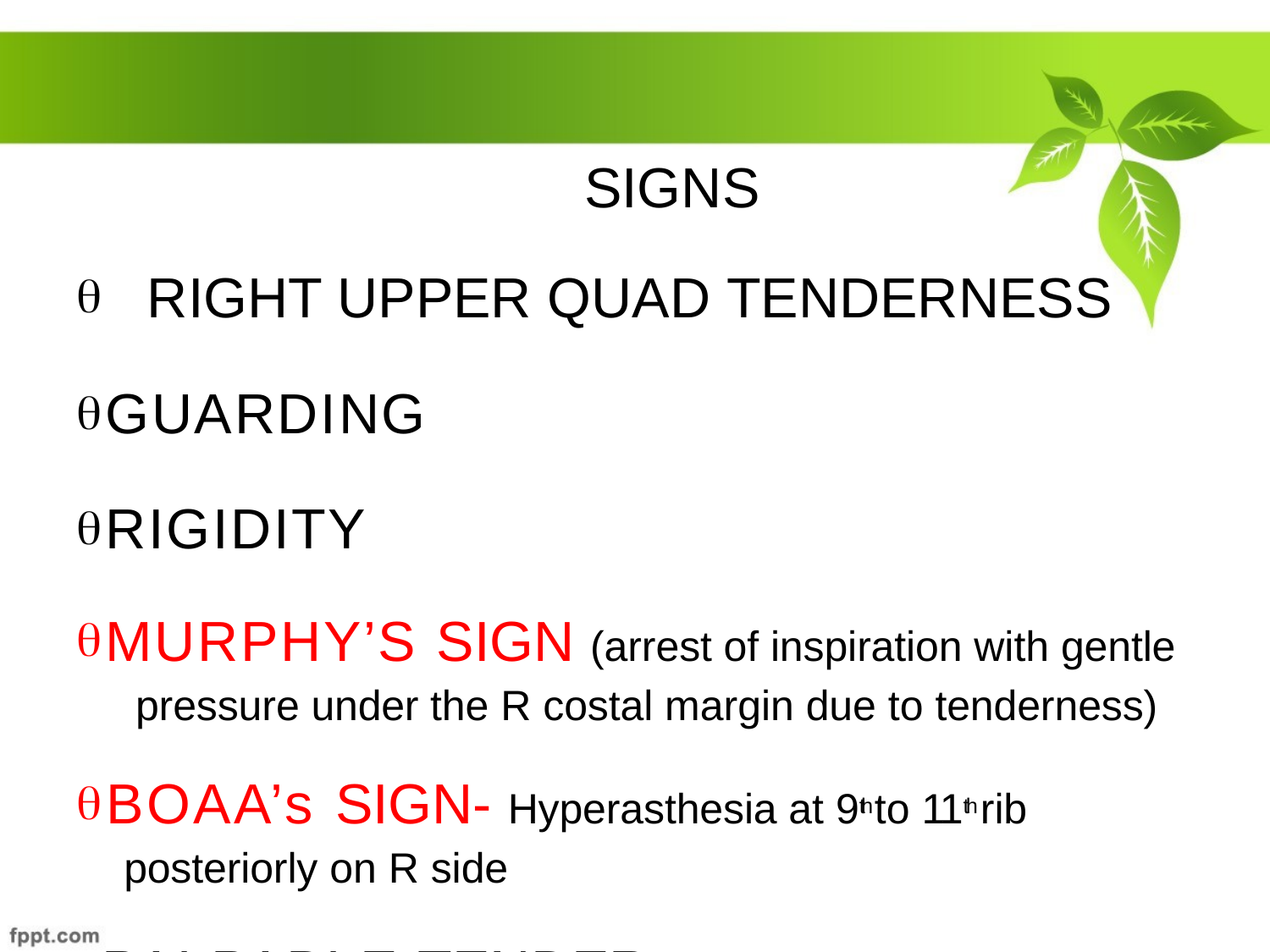

# SIGNS
θ RIGHT UPPER QUAD TENDERNESS
θGUARDING
θRIGIDITY
θMURPHY’S SIGN (arrest of inspiration with gentle  pressure under the R costal margin due to tenderness)
θBOAA’s SIGN- Hyperasthesia at 9th to 11th rib  posteriorly on R side
θPALPABLE TENDER GALLBLADDER
θTACHYCARDIA